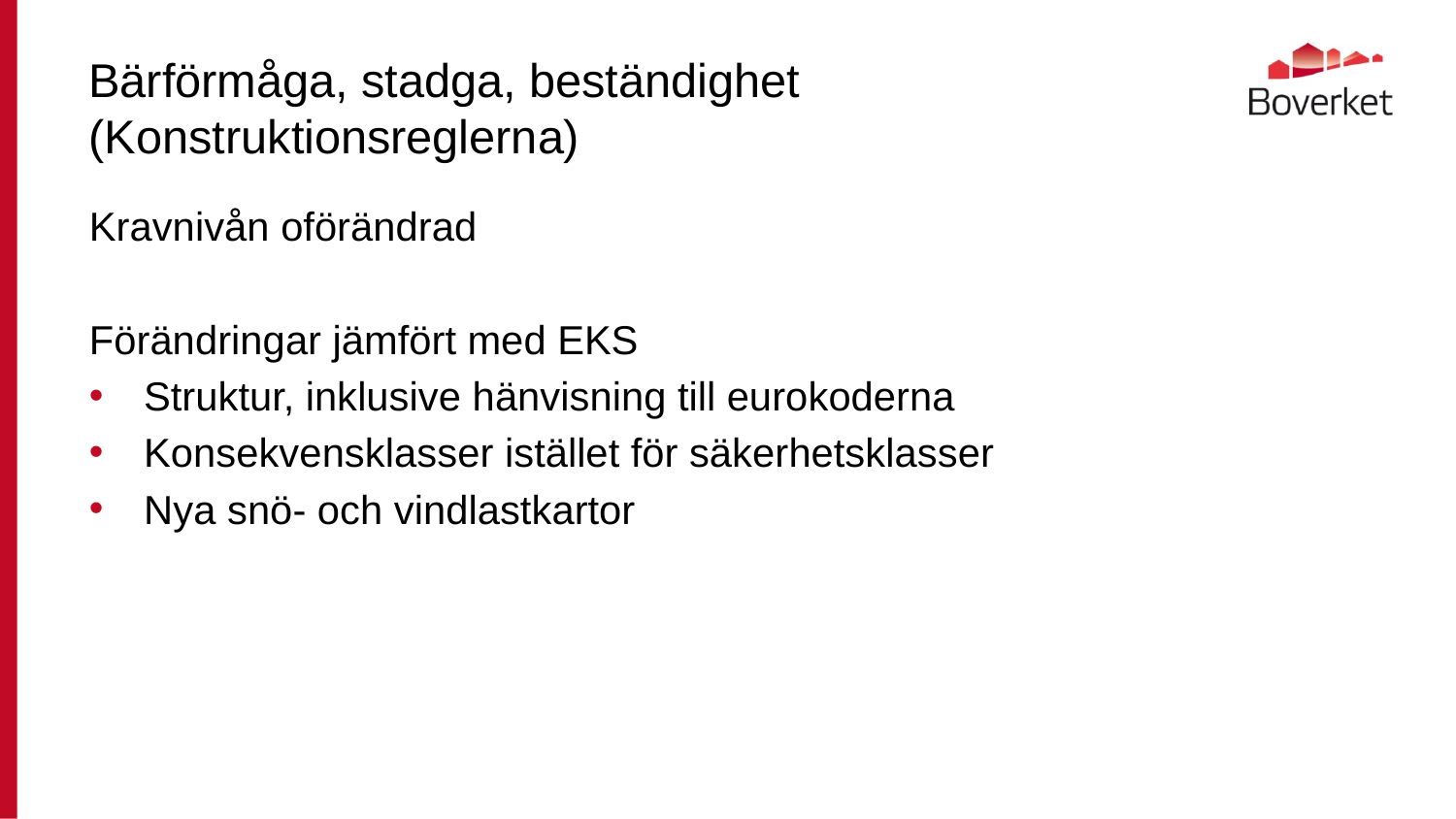

# Bärförmåga, stadga, beständighet (Konstruktionsreglerna)
Kravnivån oförändrad

Förändringar jämfört med EKS
Struktur, inklusive hänvisning till eurokoderna
Konsekvensklasser istället för säkerhetsklasser
Nya snö- och vindlastkartor